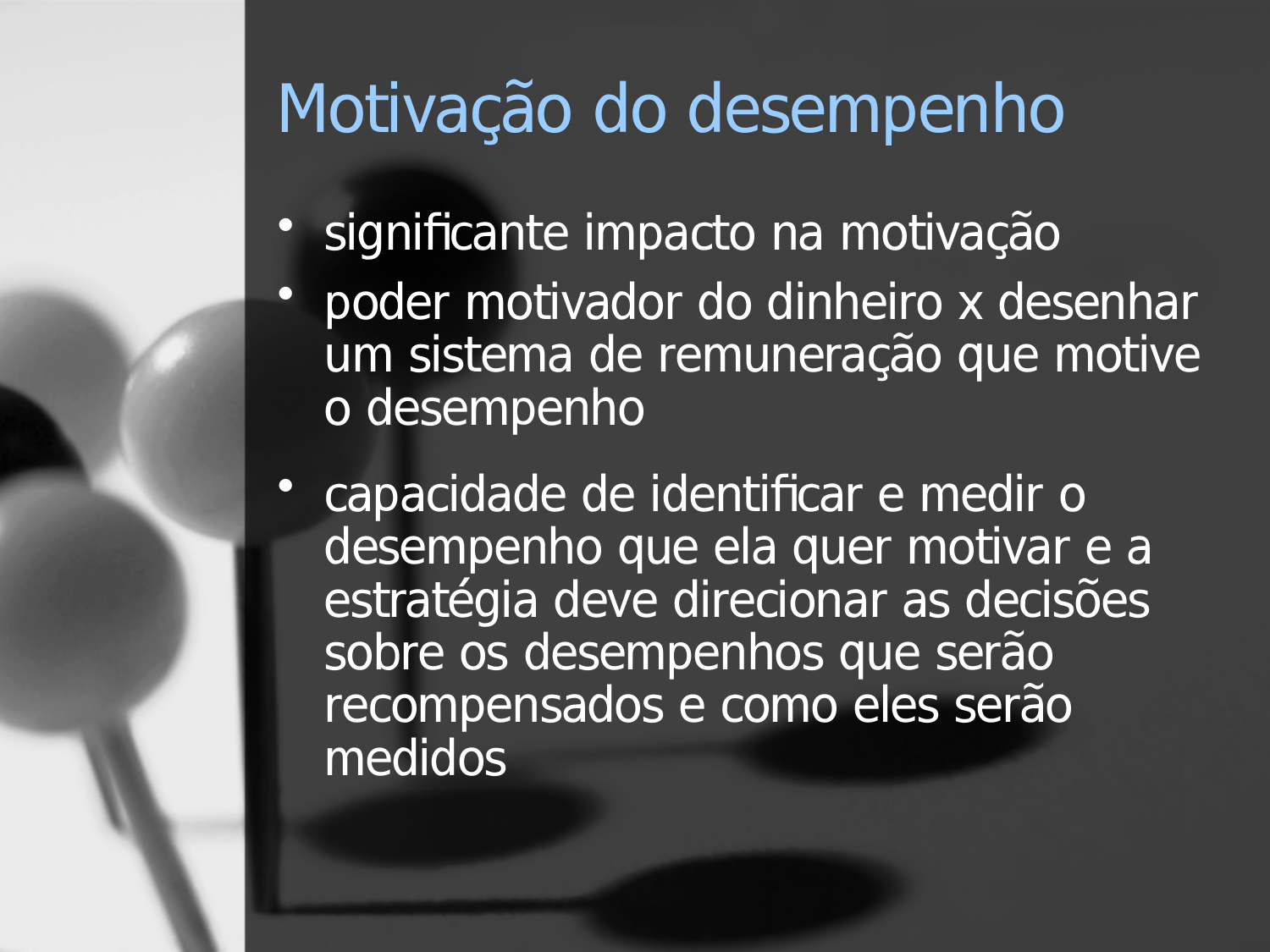

# Motivação do desempenho
significante impacto na motivação
poder motivador do dinheiro x desenhar um sistema de remuneração que motive o desempenho
capacidade de identificar e medir o desempenho que ela quer motivar e a estratégia deve direcionar as decisões sobre os desempenhos que serão recompensados e como eles serão medidos